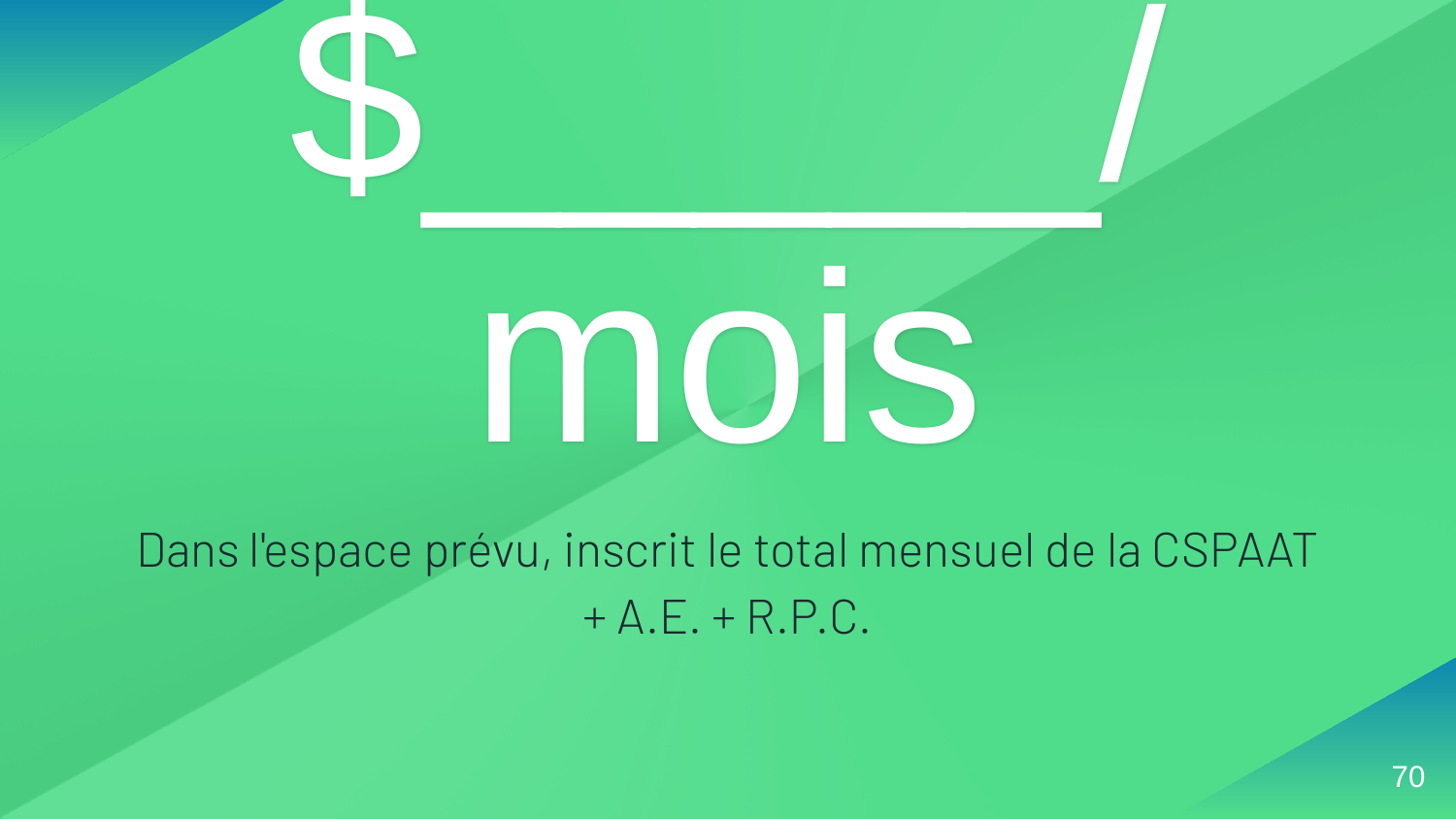

$_____/mois
Dans l'espace prévu, inscrit le total mensuel de la CSPAAT + A.E. + R.P.C.
70